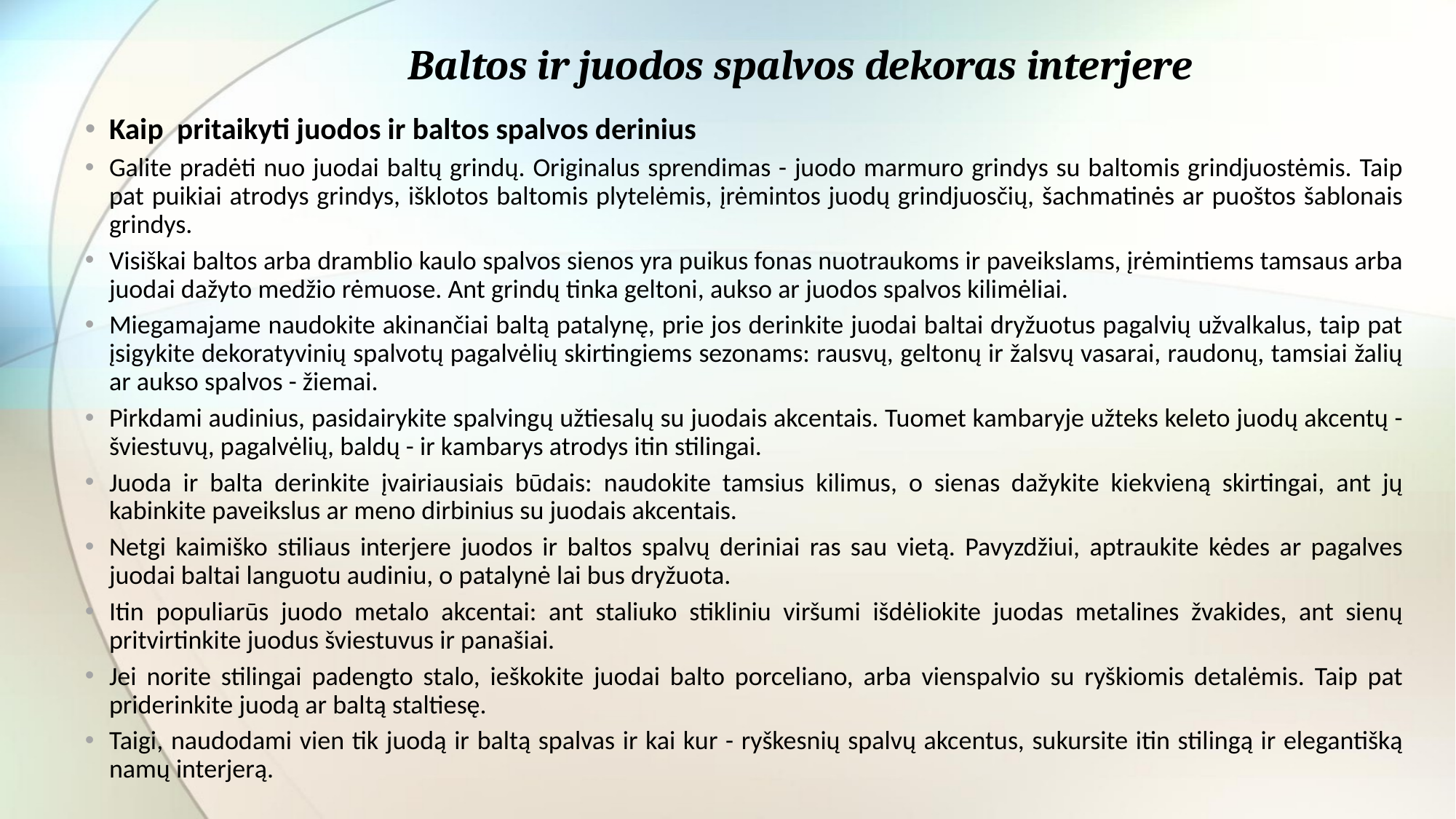

# Baltos ir juodos spalvos dekoras interjere
Kaip  pritaikyti juodos ir baltos spalvos derinius
Galite pradėti nuo juodai baltų grindų. Originalus sprendimas - juodo marmuro grindys su baltomis grindjuostėmis. Taip pat puikiai atrodys grindys, išklotos baltomis plytelėmis, įrėmintos juodų grindjuosčių, šachmatinės ar puoštos šablonais grindys.
Visiškai baltos arba dramblio kaulo spalvos sienos yra puikus fonas nuotraukoms ir paveikslams, įrėmintiems tamsaus arba juodai dažyto medžio rėmuose. Ant grindų tinka geltoni, aukso ar juodos spalvos kilimėliai.
Miegamajame naudokite akinančiai baltą patalynę, prie jos derinkite juodai baltai dryžuotus pagalvių užvalkalus, taip pat įsigykite dekoratyvinių spalvotų pagalvėlių skirtingiems sezonams: rausvų, geltonų ir žalsvų vasarai, raudonų, tamsiai žalių ar aukso spalvos - žiemai.
Pirkdami audinius, pasidairykite spalvingų užtiesalų su juodais akcentais. Tuomet kambaryje užteks keleto juodų akcentų - šviestuvų, pagalvėlių, baldų - ir kambarys atrodys itin stilingai.
Juoda ir balta derinkite įvairiausiais būdais: naudokite tamsius kilimus, o sienas dažykite kiekvieną skirtingai, ant jų kabinkite paveikslus ar meno dirbinius su juodais akcentais.
Netgi kaimiško stiliaus interjere juodos ir baltos spalvų deriniai ras sau vietą. Pavyzdžiui, aptraukite kėdes ar pagalves juodai baltai languotu audiniu, o patalynė lai bus dryžuota.
Itin populiarūs juodo metalo akcentai: ant staliuko stikliniu viršumi išdėliokite juodas metalines žvakides, ant sienų pritvirtinkite juodus šviestuvus ir panašiai.
Jei norite stilingai padengto stalo, ieškokite juodai balto porceliano, arba vienspalvio su ryškiomis detalėmis. Taip pat priderinkite juodą ar baltą staltiesę.
Taigi, naudodami vien tik juodą ir baltą spalvas ir kai kur - ryškesnių spalvų akcentus, sukursite itin stilingą ir elegantišką namų interjerą.